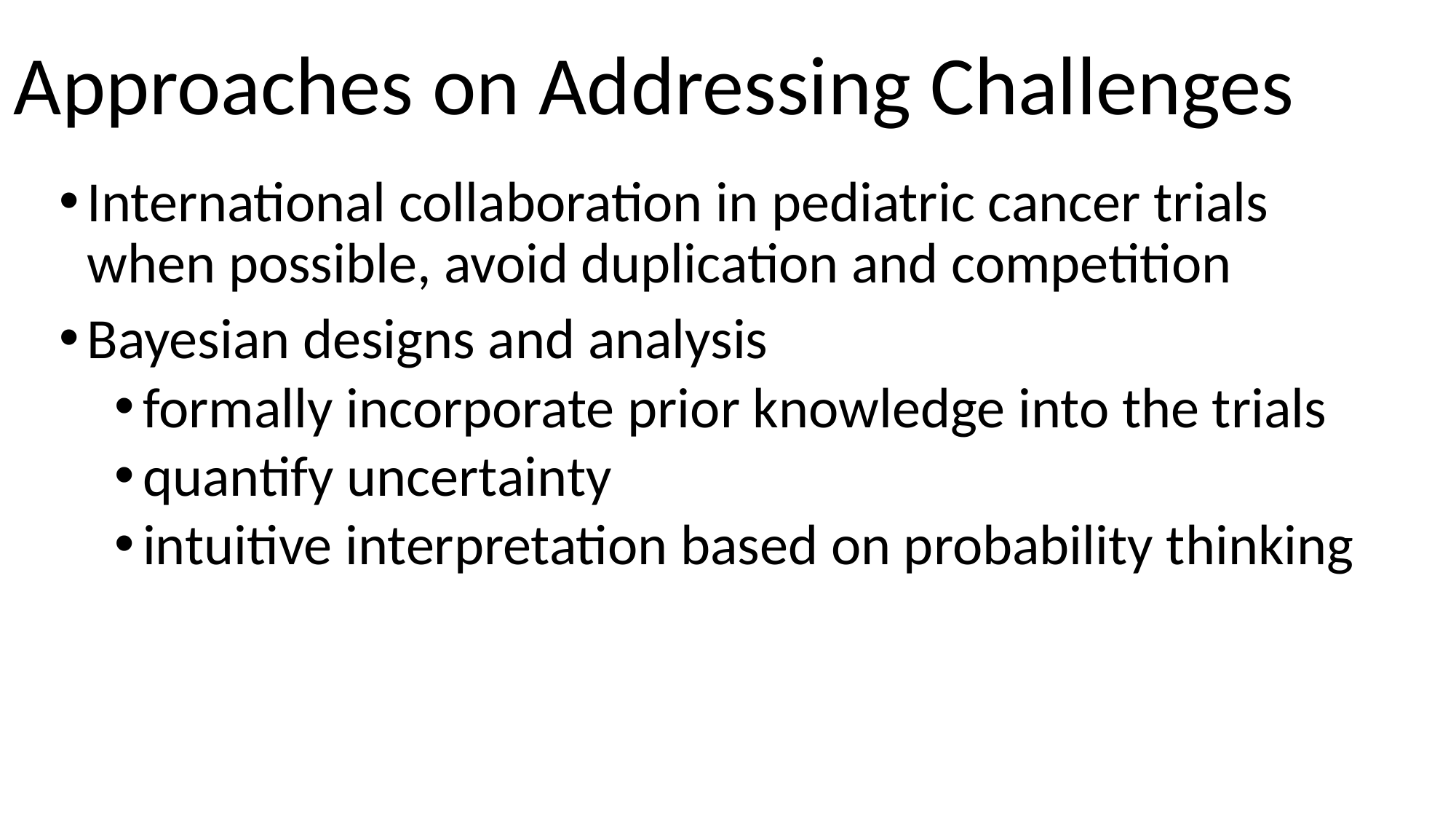

# Approaches on Addressing Challenges
International collaboration in pediatric cancer trials when possible, avoid duplication and competition
Bayesian designs and analysis
formally incorporate prior knowledge into the trials
quantify uncertainty
intuitive interpretation based on probability thinking